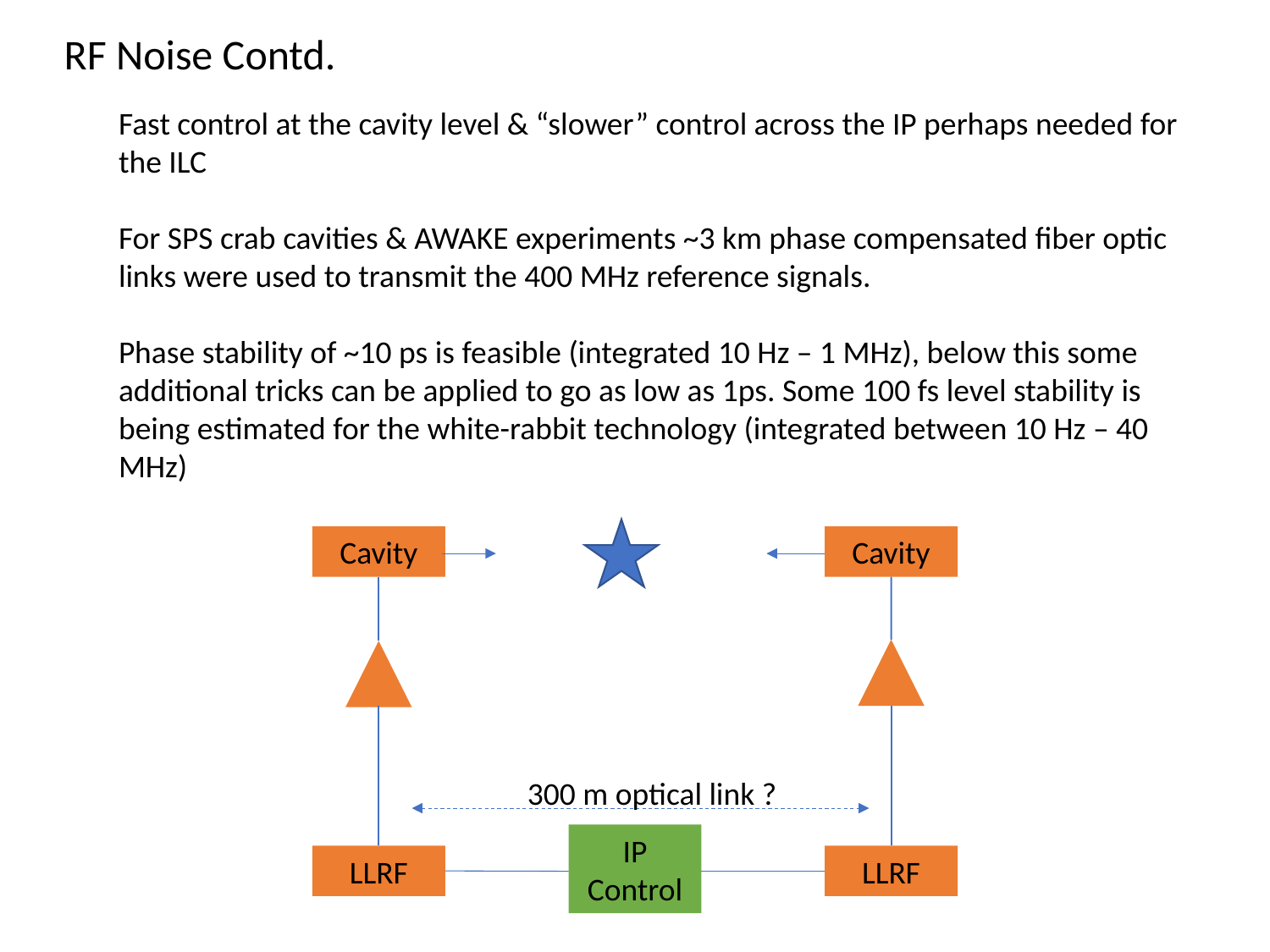

RF Noise Contd.
Fast control at the cavity level & “slower” control across the IP perhaps needed for the ILC

For SPS crab cavities & AWAKE experiments ~3 km phase compensated fiber optic links were used to transmit the 400 MHz reference signals.

Phase stability of ~10 ps is feasible (integrated 10 Hz – 1 MHz), below this some additional tricks can be applied to go as low as 1ps. Some 100 fs level stability is being estimated for the white-rabbit technology (integrated between 10 Hz – 40 MHz)

Cavity
Cavity

IP Control
LLRF
LLRF
300 m optical link ?